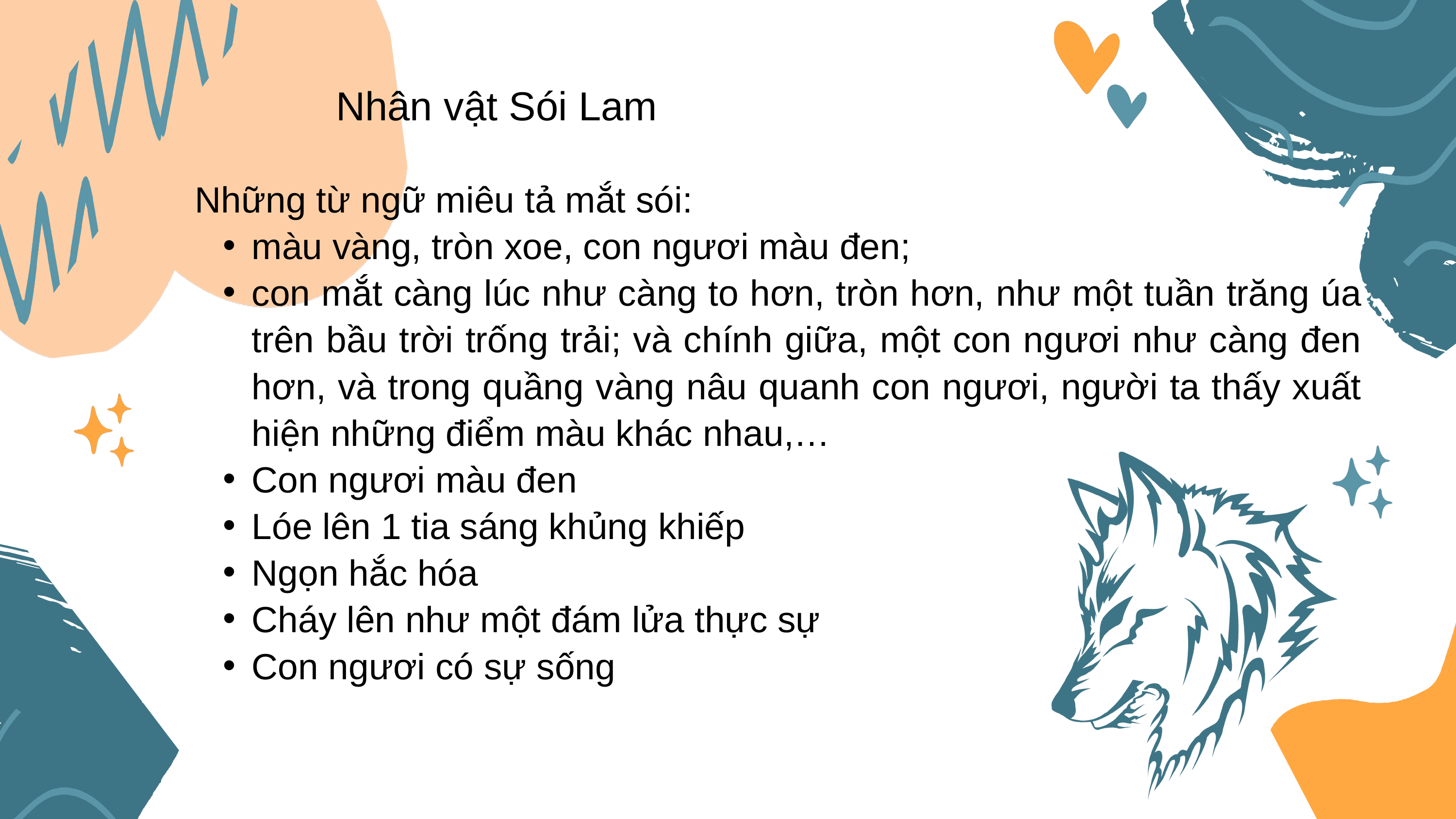

Nhân vật Sói Lam

Những từ ngữ miêu tả mắt sói:
màu vàng, tròn xoe, con ngươi màu đen;
con mắt càng lúc như càng to hơn, tròn hơn, như một tuần trăng úa trên bầu trời trống trải; và chính giữa, một con ngươi như càng đen hơn, và trong quầng vàng nâu quanh con ngươi, người ta thấy xuất hiện những điểm màu khác nhau,…
Con ngươi màu đen
Lóe lên 1 tia sáng khủng khiếp
Ngọn hắc hóa
Cháy lên như một đám lửa thực sự
Con ngươi có sự sống